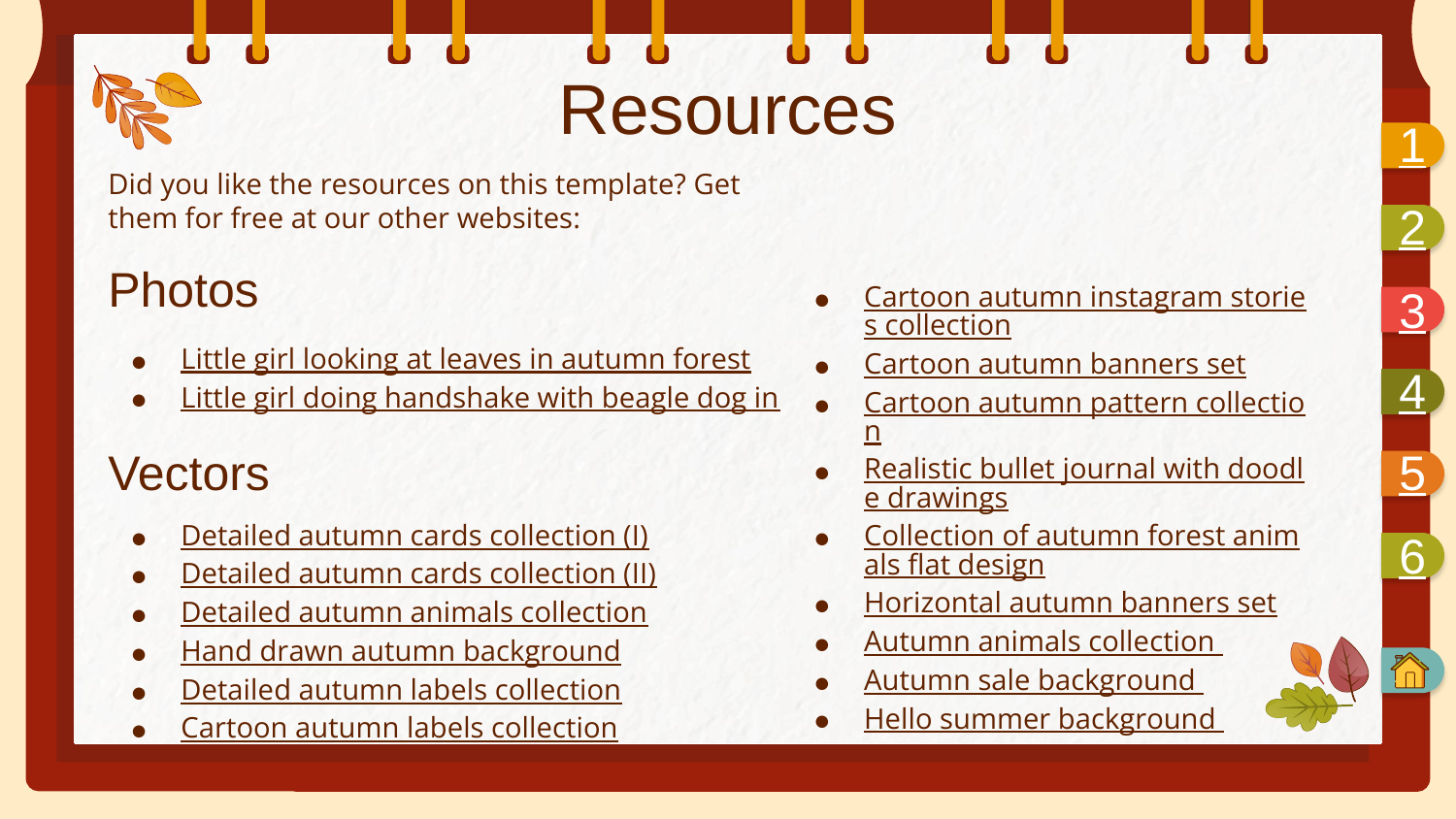

# Resources
1

Did you like the resources on this template? Get them for free at our other websites:

Photos
Little girl looking at leaves in autumn forest
Little girl doing handshake with beagle dog in
Vectors

Detailed autumn cards collection (I)
Detailed autumn cards collection (II)
Detailed autumn animals collection
Hand drawn autumn background
Detailed autumn labels collection
Cartoon autumn labels collection
2

Cartoon autumn instagram stories collection
Cartoon autumn banners set
Cartoon autumn pattern collection
Realistic bullet journal with doodle drawings
Collection of autumn forest animals flat design
Horizontal autumn banners set
Autumn animals collection
Autumn sale background
Hello summer background
3

4

5

6